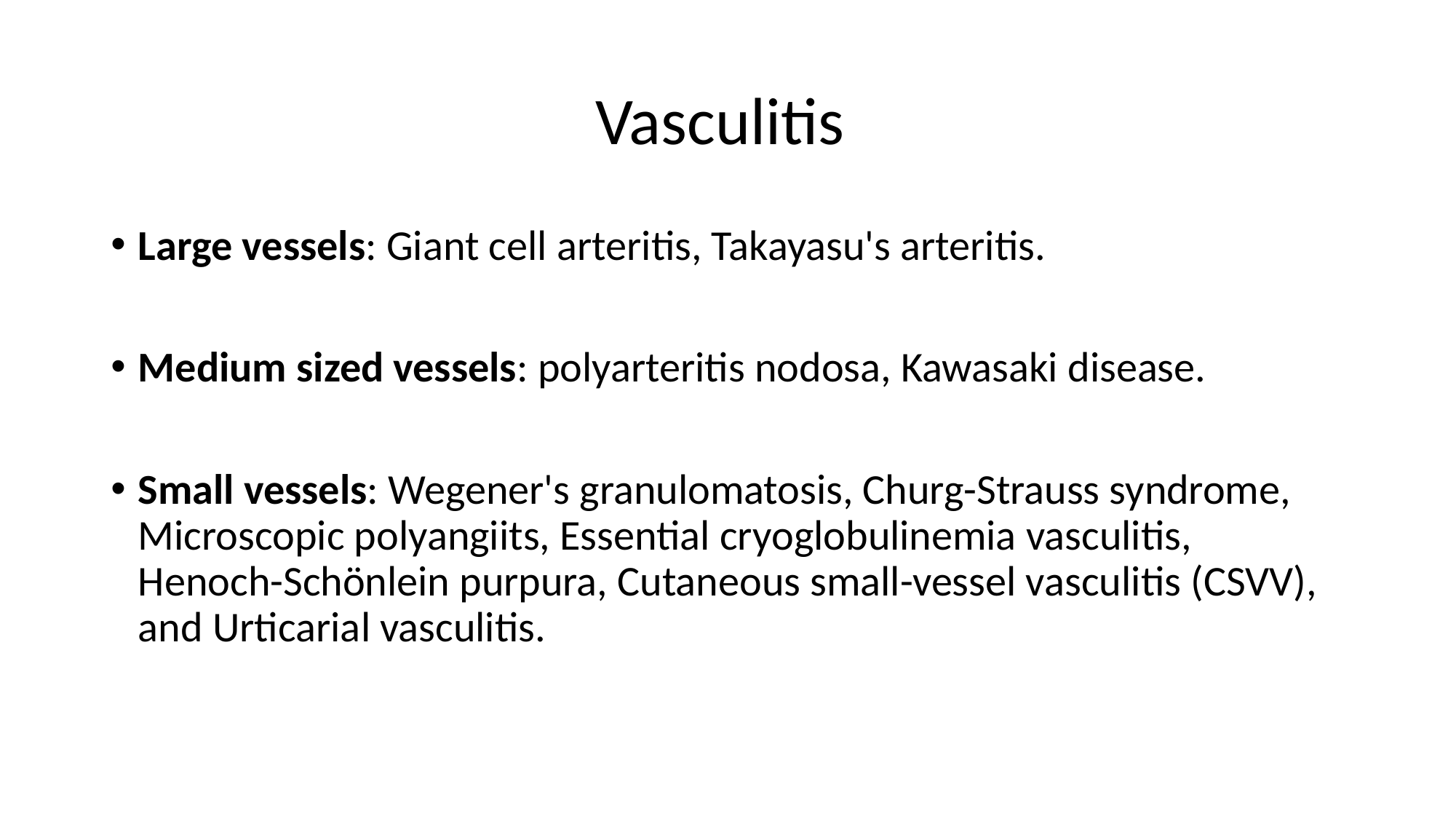

# Vasculitis
Large vessels: Giant cell arteritis, Takayasu's arteritis.

Medium sized vessels: polyarteritis nodosa, Kawasaki disease.

Small vessels: Wegener's granulomatosis, Churg-Strauss syndrome, Microscopic polyangiits, Essential cryoglobulinemia vasculitis, Henoch-Schönlein purpura, Cutaneous small-vessel vasculitis (CSVV), and Urticarial vasculitis.